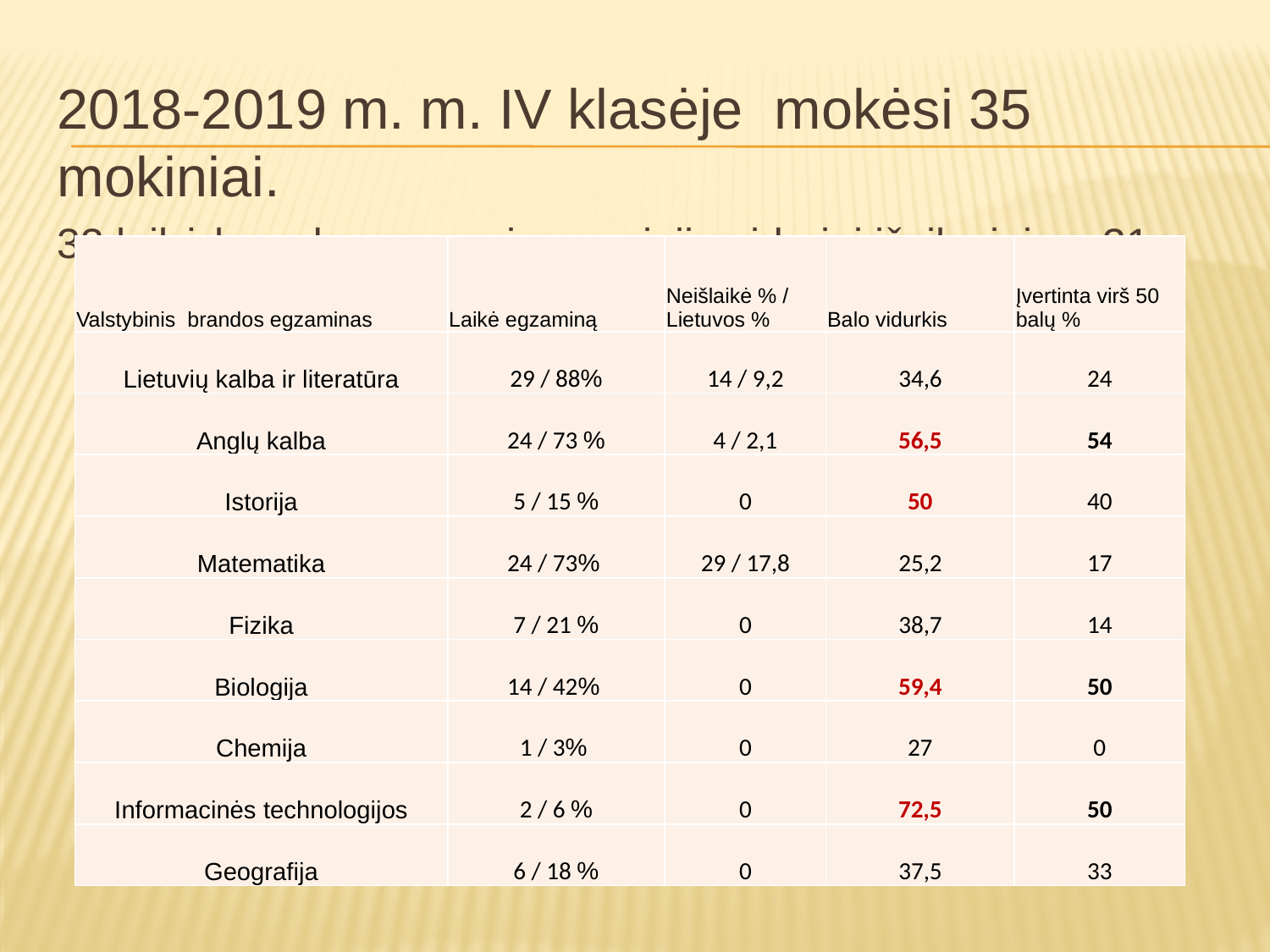

2018-2019 m. m. IV klasėje  mokėsi 35 mokiniai.
33 laikė brandos egzaminus, o įgijo vidurinį išsilavinimą 31.

| Valstybinis brandos egzaminas | Laikė egzaminą | Neišlaikė % / Lietuvos % | Balo vidurkis | Įvertinta virš 50 balų % |
| --- | --- | --- | --- | --- |
| Lietuvių kalba ir literatūra | 29 / 88% | 14 / 9,2 | 34,6 | 24 |
| Anglų kalba | 24 / 73 % | 4 / 2,1 | 56,5 | 54 |
| Istorija | 5 / 15 % | 0 | 50 | 40 |
| Matematika | 24 / 73% | 29 / 17,8 | 25,2 | 17 |
| Fizika | 7 / 21 % | 0 | 38,7 | 14 |
| Biologija | 14 / 42% | 0 | 59,4 | 50 |
| Chemija | 1 / 3% | 0 | 27 | 0 |
| Informacinės technologijos | 2 / 6 % | 0 | 72,5 | 50 |
| Geografija | 6 / 18 % | 0 | 37,5 | 33 |